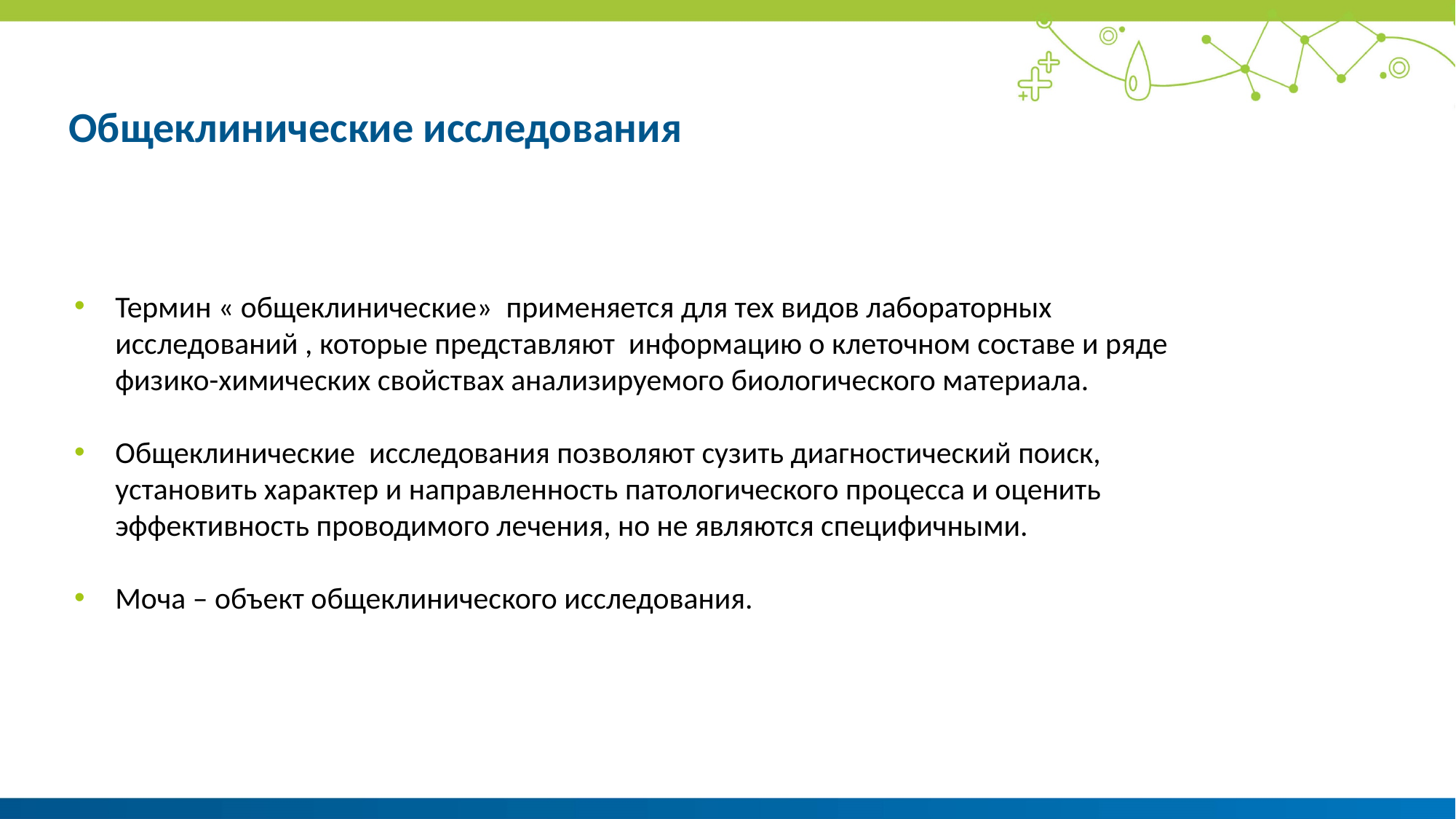

# Общеклинические исследования

Термин « общеклинические»  применяется для тех видов лабораторных исследований , которые представляют  информацию о клеточном составе и ряде физико-химических свойствах анализируемого биологического материала.

Общеклинические  исследования позволяют сузить диагностический поиск, установить характер и направленность патологического процесса и оценить эффективность проводимого лечения, но не являются специфичными.

Моча – объект общеклинического исследования.

Общий анализ мочи – первая утренняя порция мочи (натощак, сразу после сна)

Количественные исследования в соотношении с выделением креатинина и бактериологические исследования – вторая утренняя порция мочи

Качественные и количественные клинико-химические исследования – случайная порция мочи

Количественное определение экскреции аналитов – суточная моча